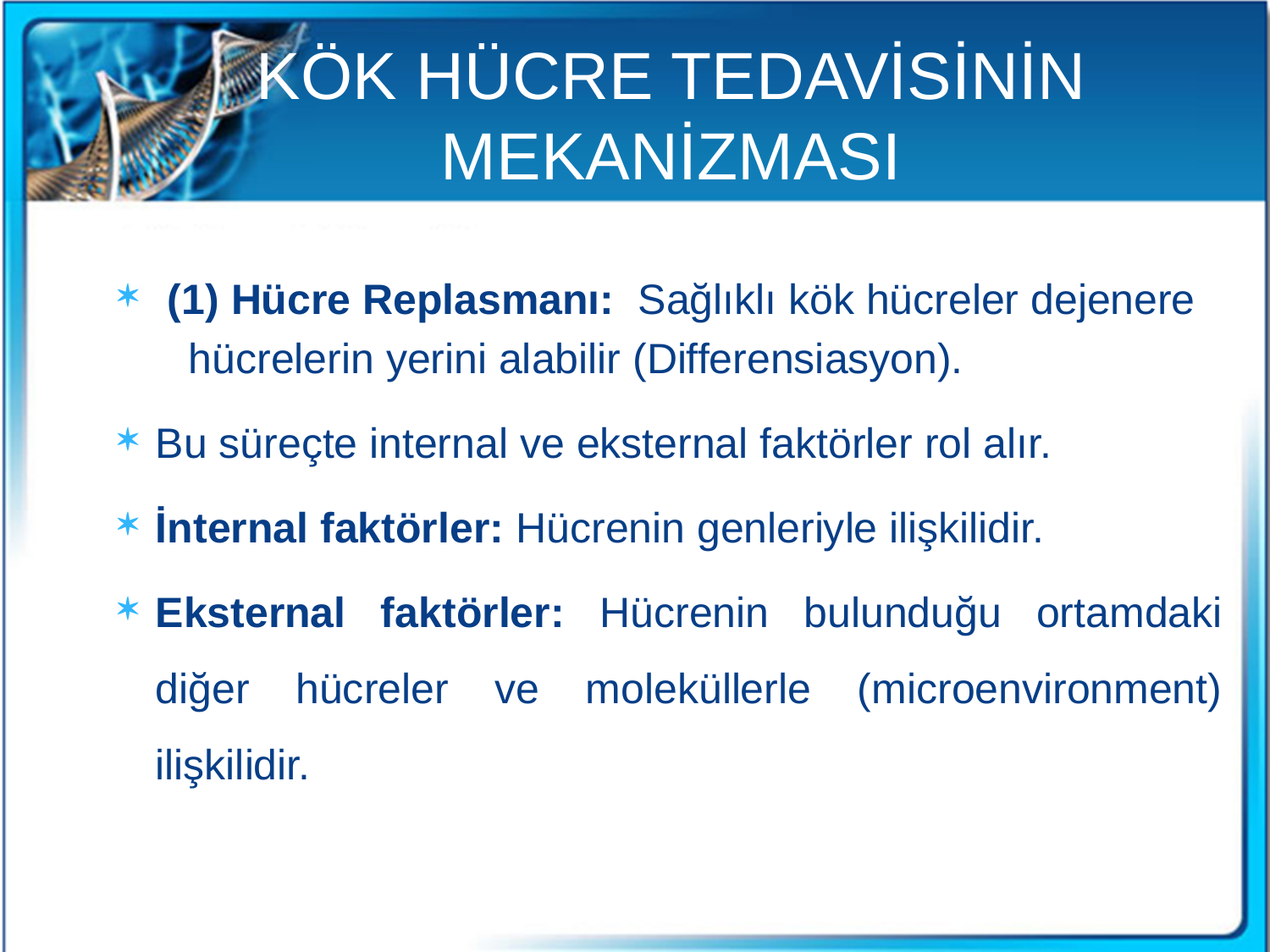

# KÖK HÜCRE TEDAVİSİNİN MEKANİZMASI

 (1) Hücre Replasmanı:  Sağlıklı kök hücreler dejenere
      hücrelerin yerini alabilir (Differensiasyon).
Bu süreçte internal ve eksternal faktörler rol alır.
İnternal faktörler: Hücrenin genleriyle ilişkilidir.
Eksternal faktörler: Hücrenin bulunduğu ortamdaki diğer hücreler ve moleküllerle (microenvironment) ilişkilidir.